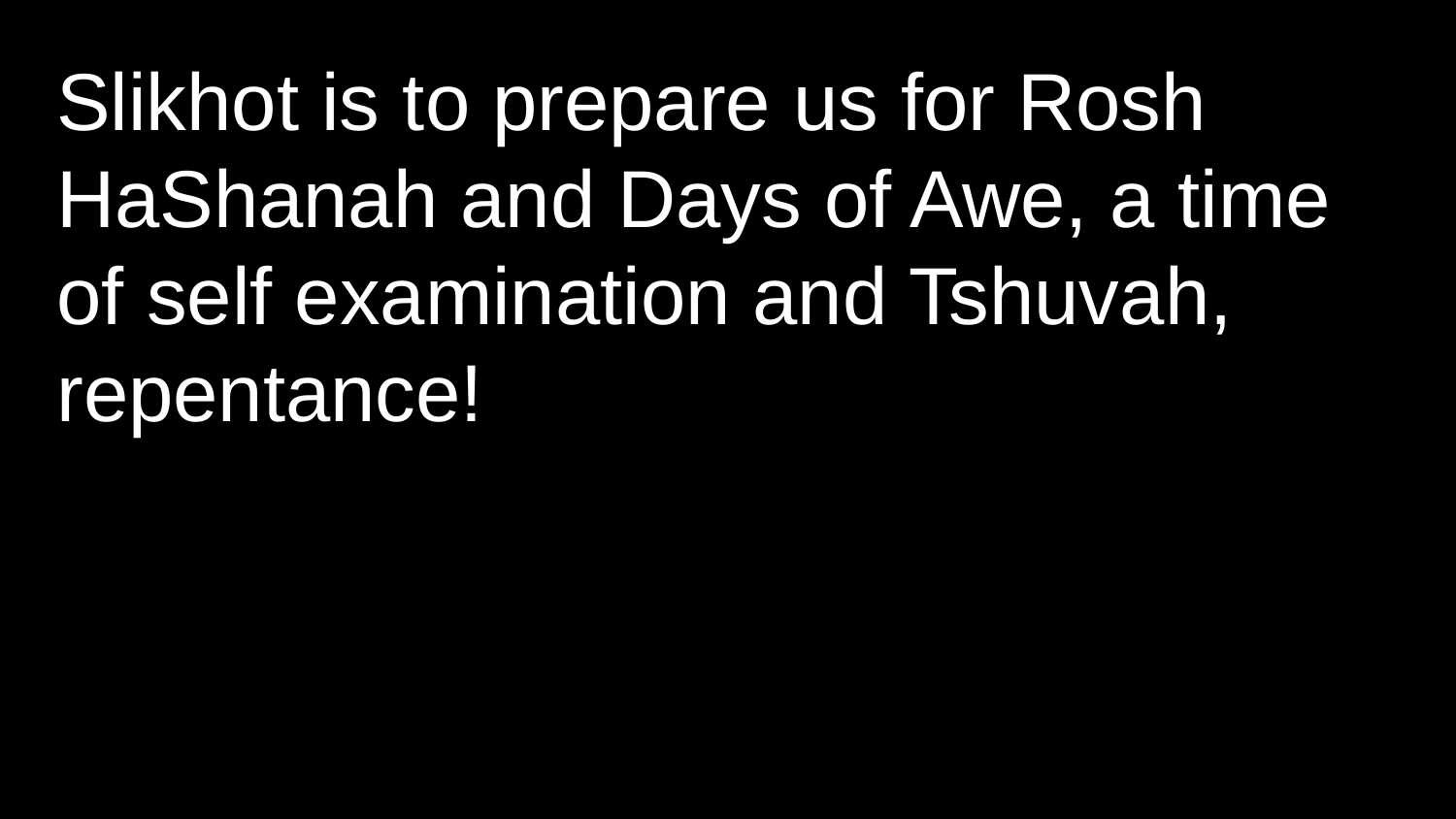

Slikhot is to prepare us for Rosh HaShanah and Days of Awe, a time of self examination and Tshuvah, repentance!